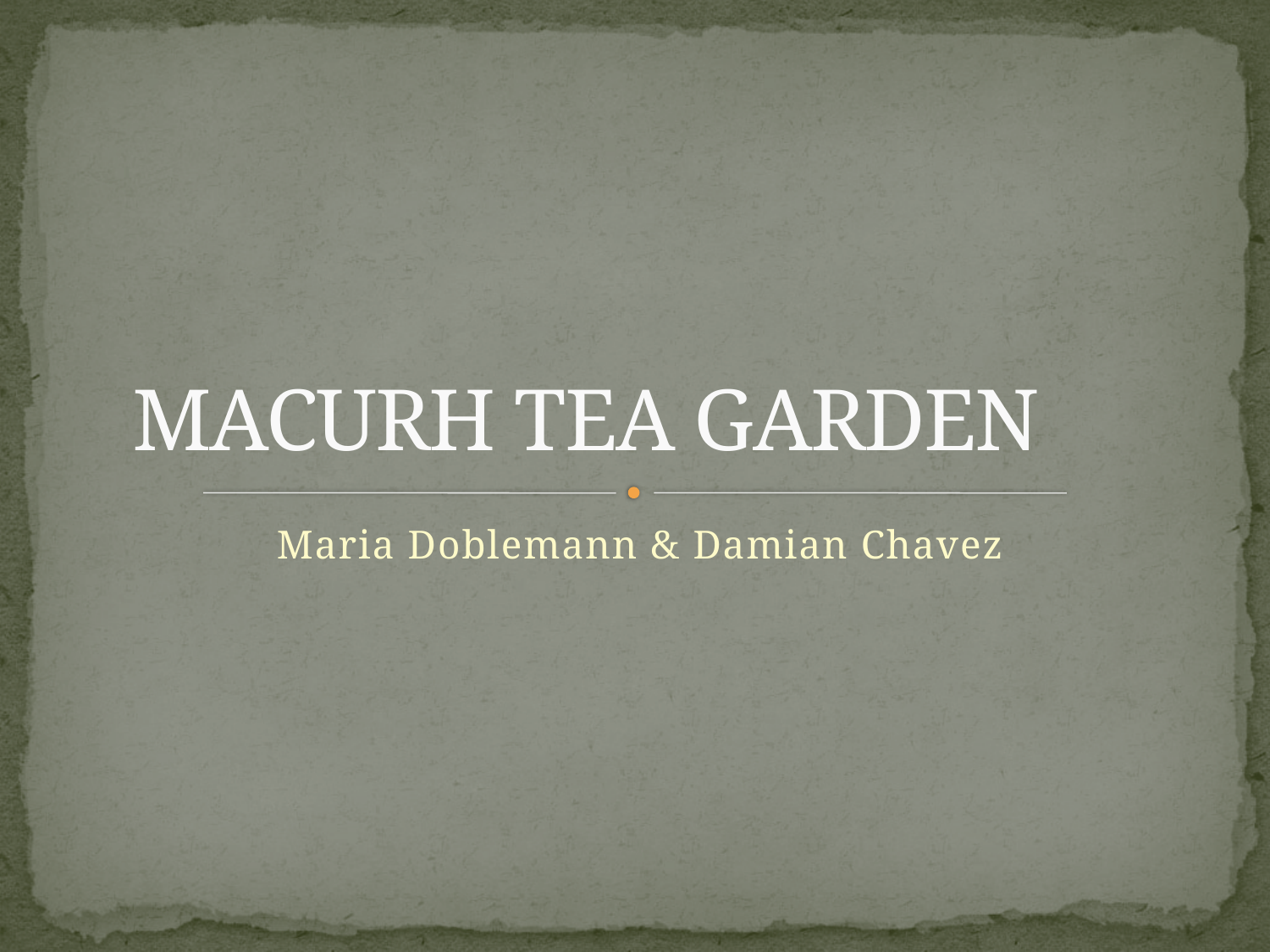

# MACURH TEA GARDEN
Maria Doblemann & Damian Chavez